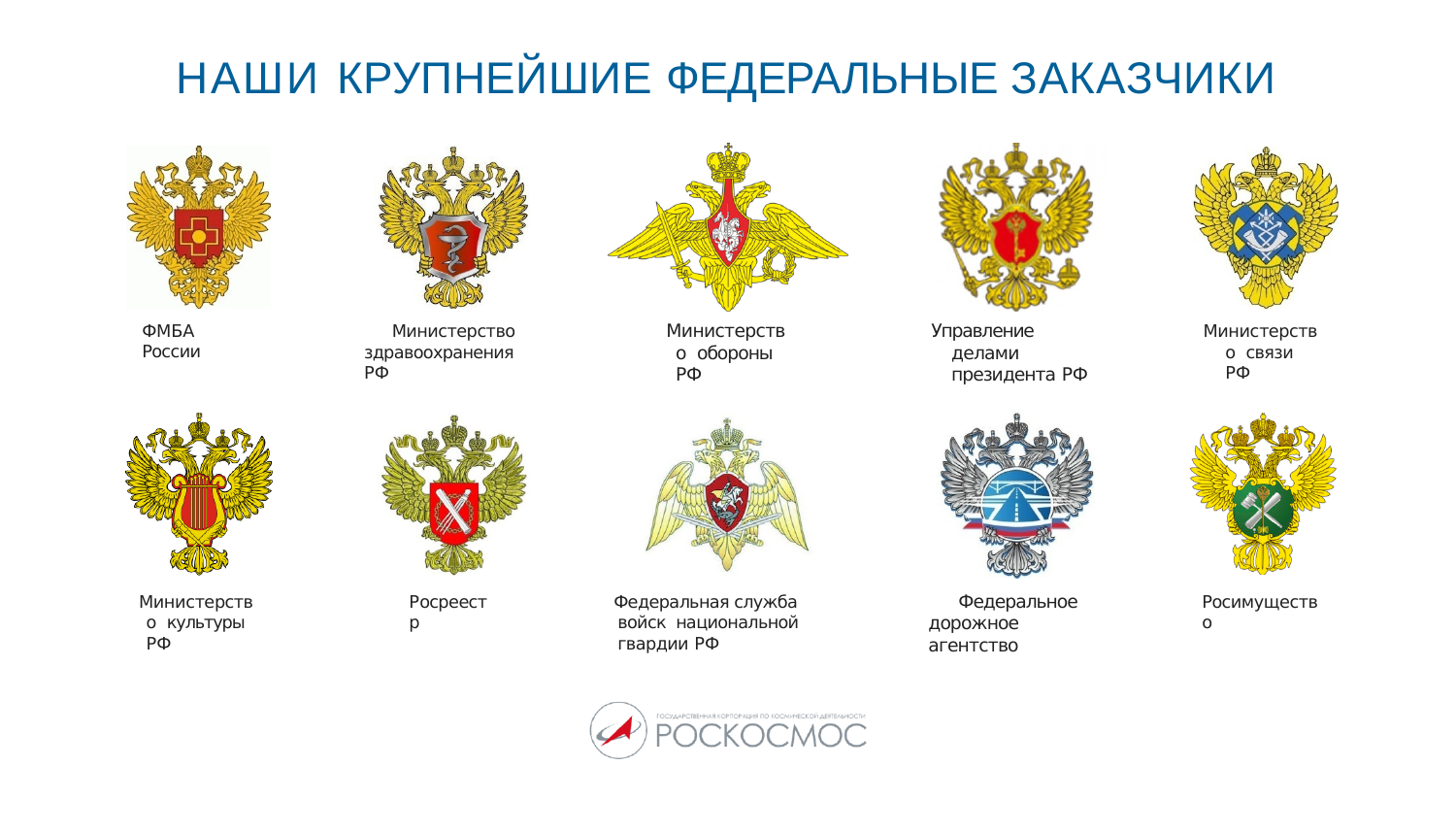

# НАШИ КРУПНЕЙШИЕ ФЕДЕРАЛЬНЫЕ ЗАКАЗЧИКИ

Министерство  обороны РФ
Управление делами  президента РФ
ФМБА России
Министерство  здравоохранения РФ
Министерство  связи РФ

Федеральное  дорожное агентство
Министерство  культуры РФ
Росреестр
Федеральная служба войск  национальной гвардии РФ
Росимущество